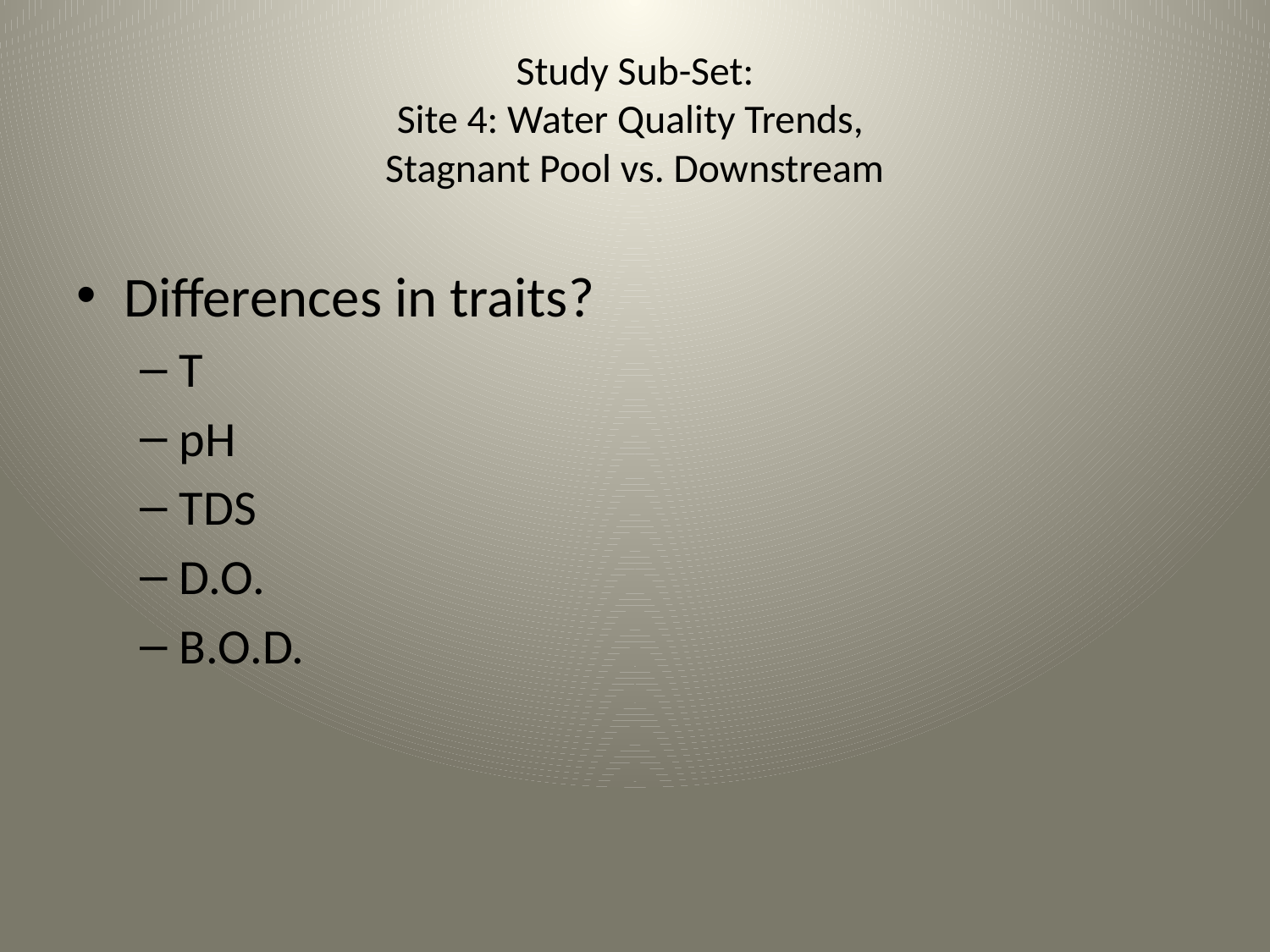

# Study Sub-Set: Site 4: Water Quality Trends, Stagnant Pool vs. Downstream
Differences in traits?
T
pH
TDS
D.O.
B.O.D.